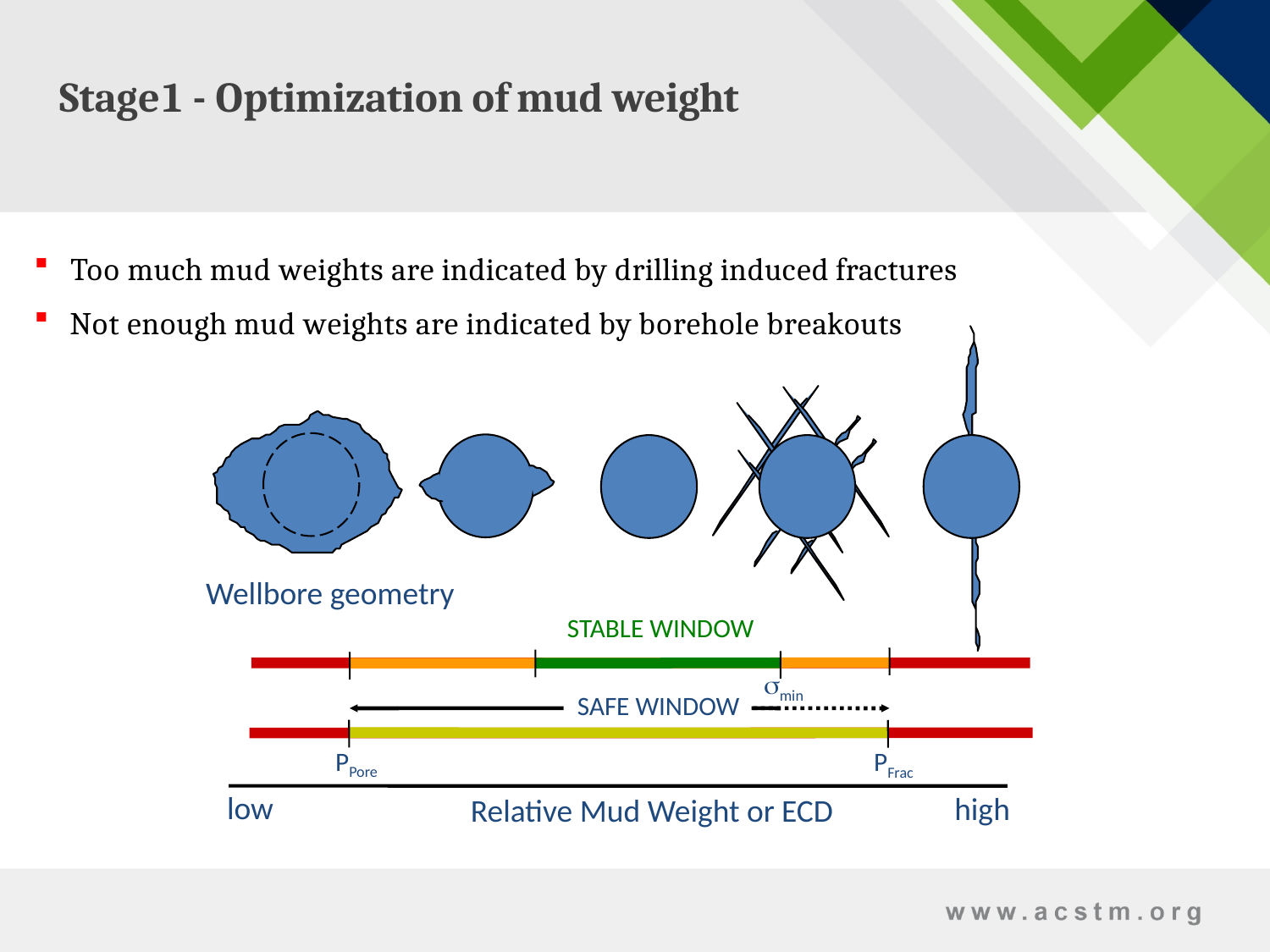

Stage1 - Optimization of mud weight

Too much mud weights are indicated by drilling induced fractures
Not enough mud weights are indicated by borehole breakouts

Wellbore geometry
STABLE WINDOW

σmin
SAFE WINDOW

PPore
PFrac
low
high

Relative Mud Weight or ECD